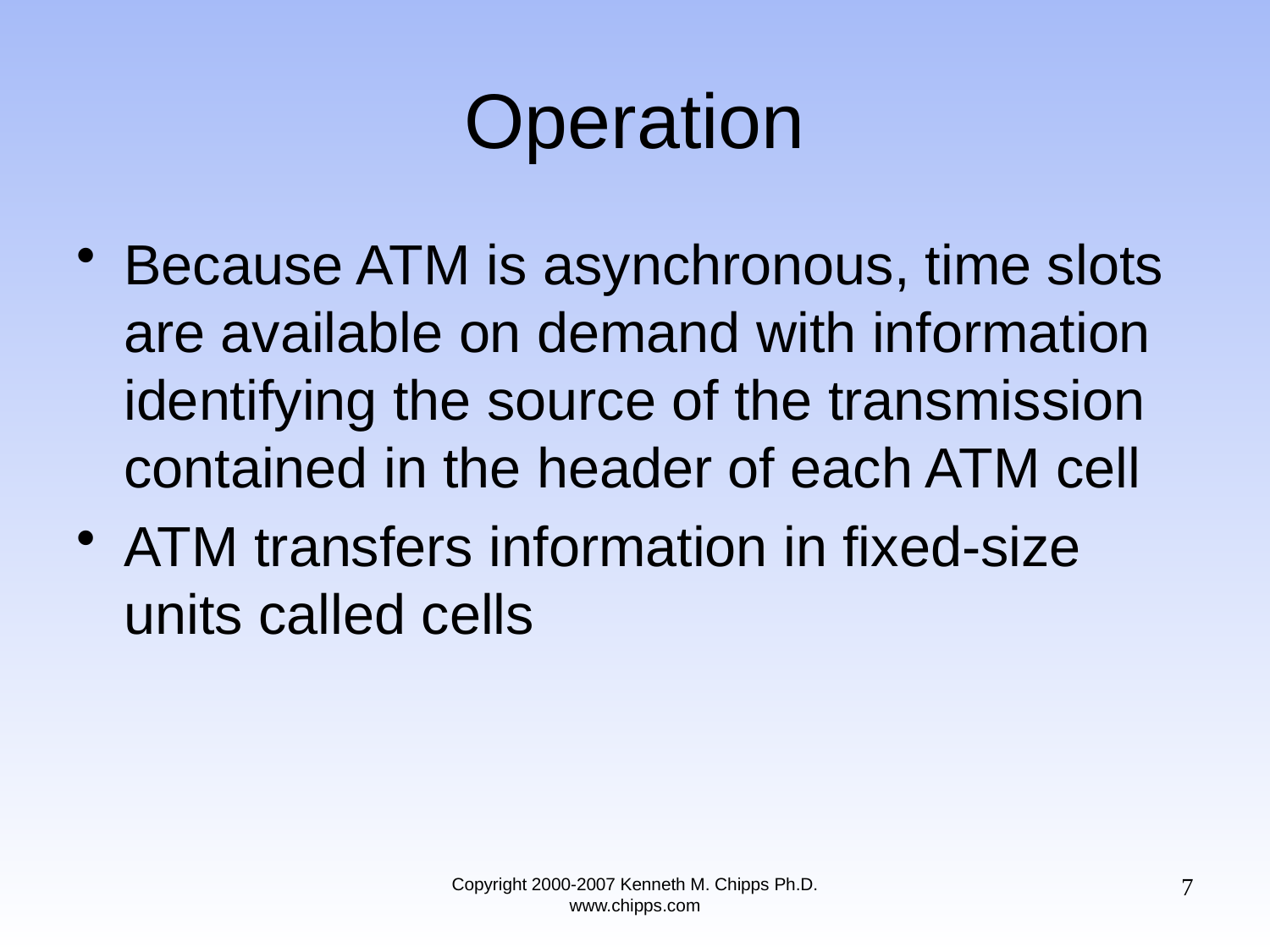

# Operation
Because ATM is asynchronous, time slots are available on demand with information identifying the source of the transmission contained in the header of each ATM cell
ATM transfers information in fixed-size units called cells
7
Copyright 2000-2007 Kenneth M. Chipps Ph.D. www.chipps.com